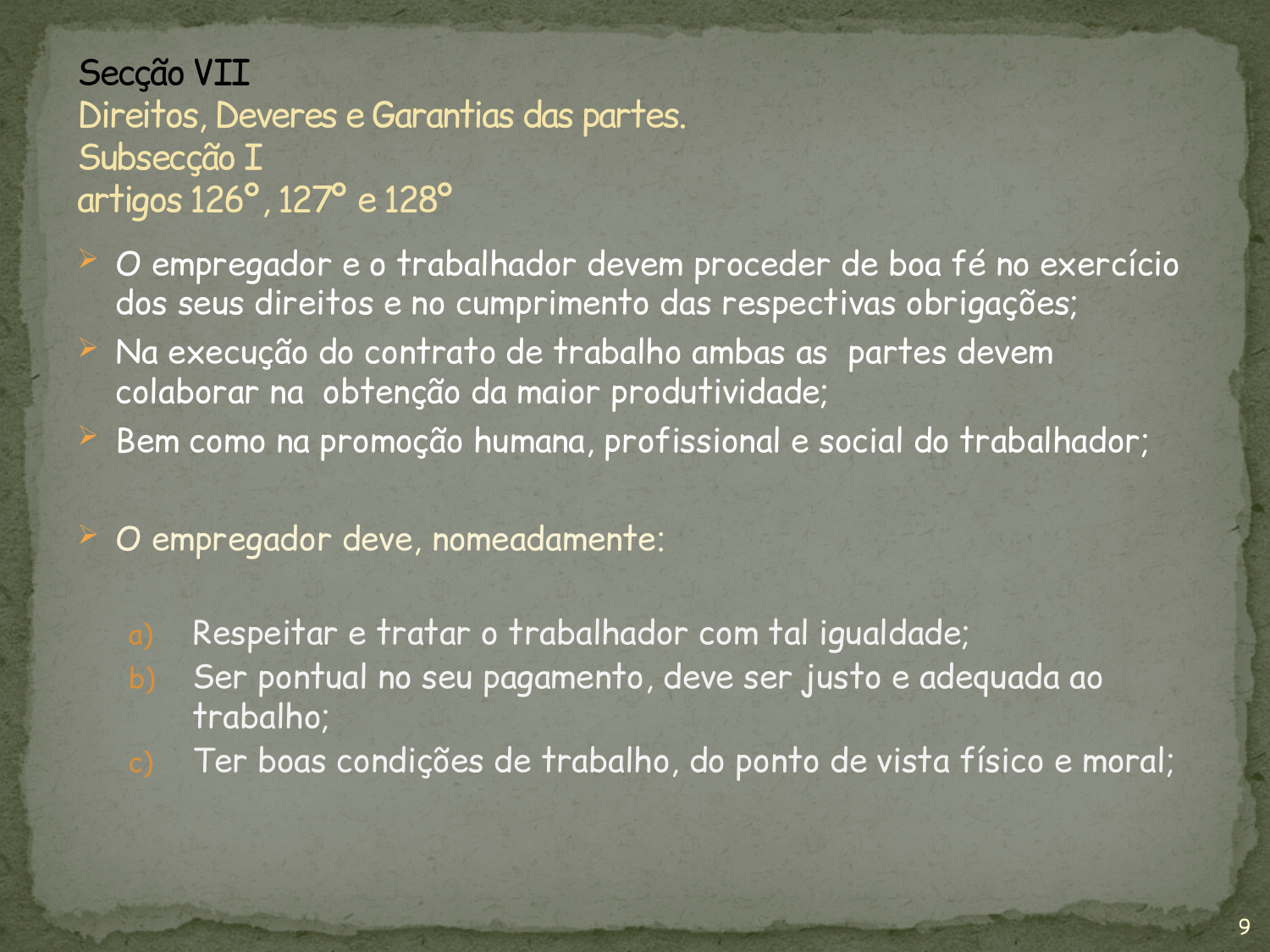

# Secção VII Direitos, Deveres e Garantias das partes. Subsecção I artigos 126º, 127º e 128º
O empregador e o trabalhador devem proceder de boa fé no exercício dos seus direitos e no cumprimento das respectivas obrigações;
Na execução do contrato de trabalho ambas as  partes devem colaborar na  obtenção da maior produtividade;
Bem como na promoção humana, profissional e social do trabalhador;

O empregador deve, nomeadamente:

Respeitar e tratar o trabalhador com tal igualdade;
Ser pontual no seu pagamento, deve ser justo e adequada ao trabalho;
Ter boas condições de trabalho, do ponto de vista físico e moral;

9